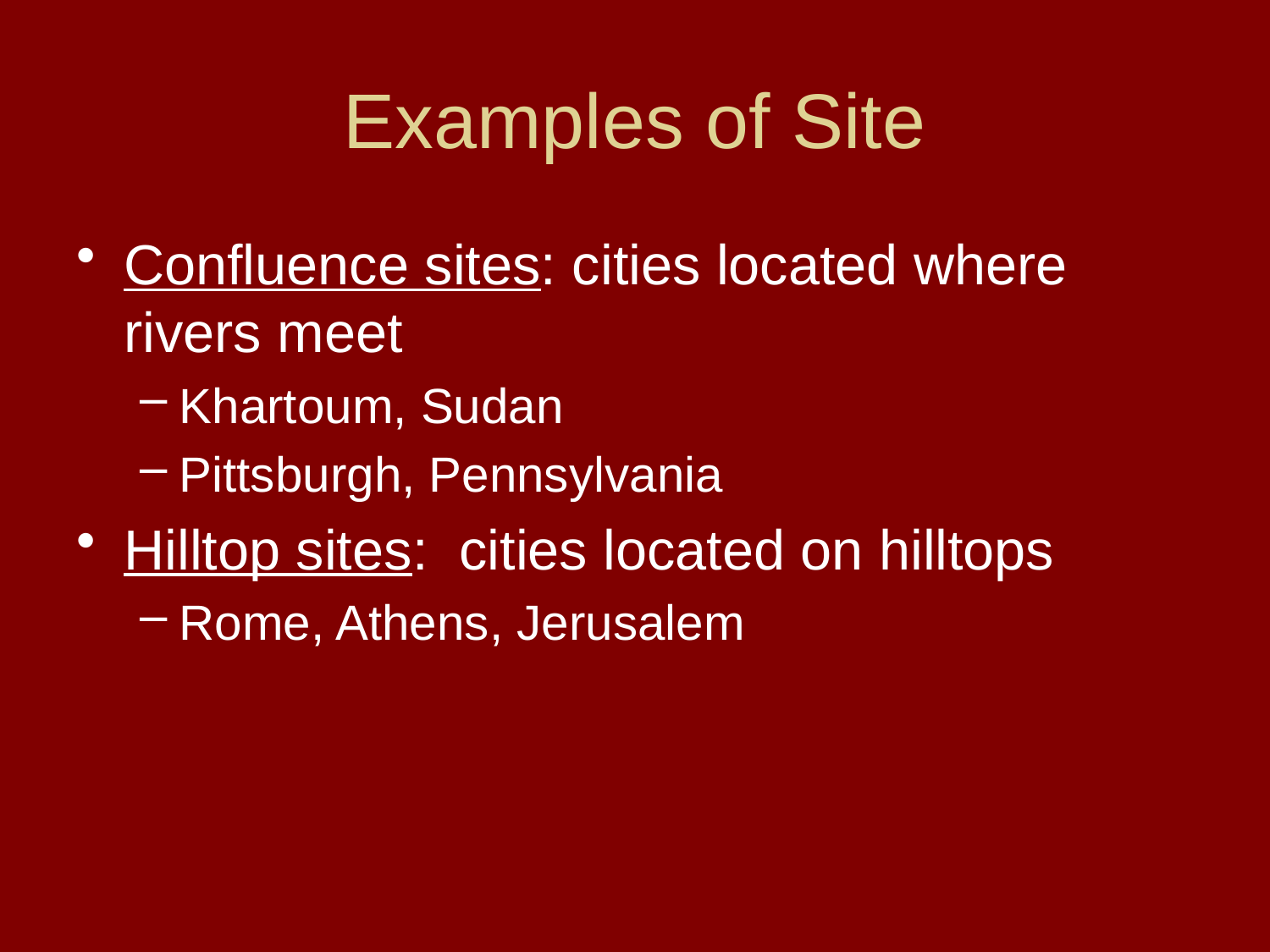

# Examples of Site
Confluence sites: cities located where rivers meet
Khartoum, Sudan
Pittsburgh, Pennsylvania
Hilltop sites:  cities located on hilltops
Rome, Athens, Jerusalem